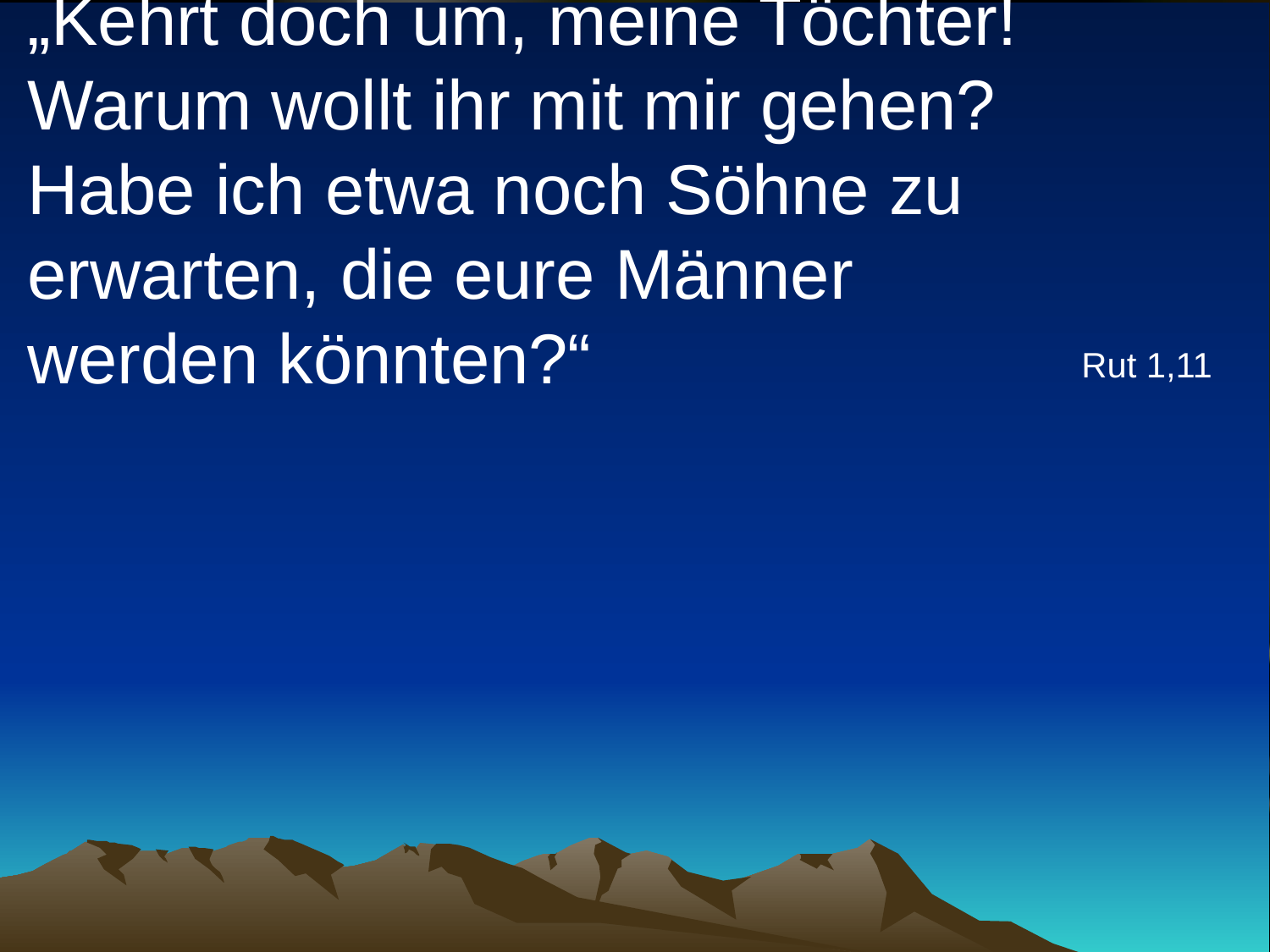

# „Kehrt doch um, meine Töchter! Warum wollt ihr mit mir gehen? Habe ich etwa noch Söhne zu erwarten, die eure Männer werden könnten?“
Rut 1,11